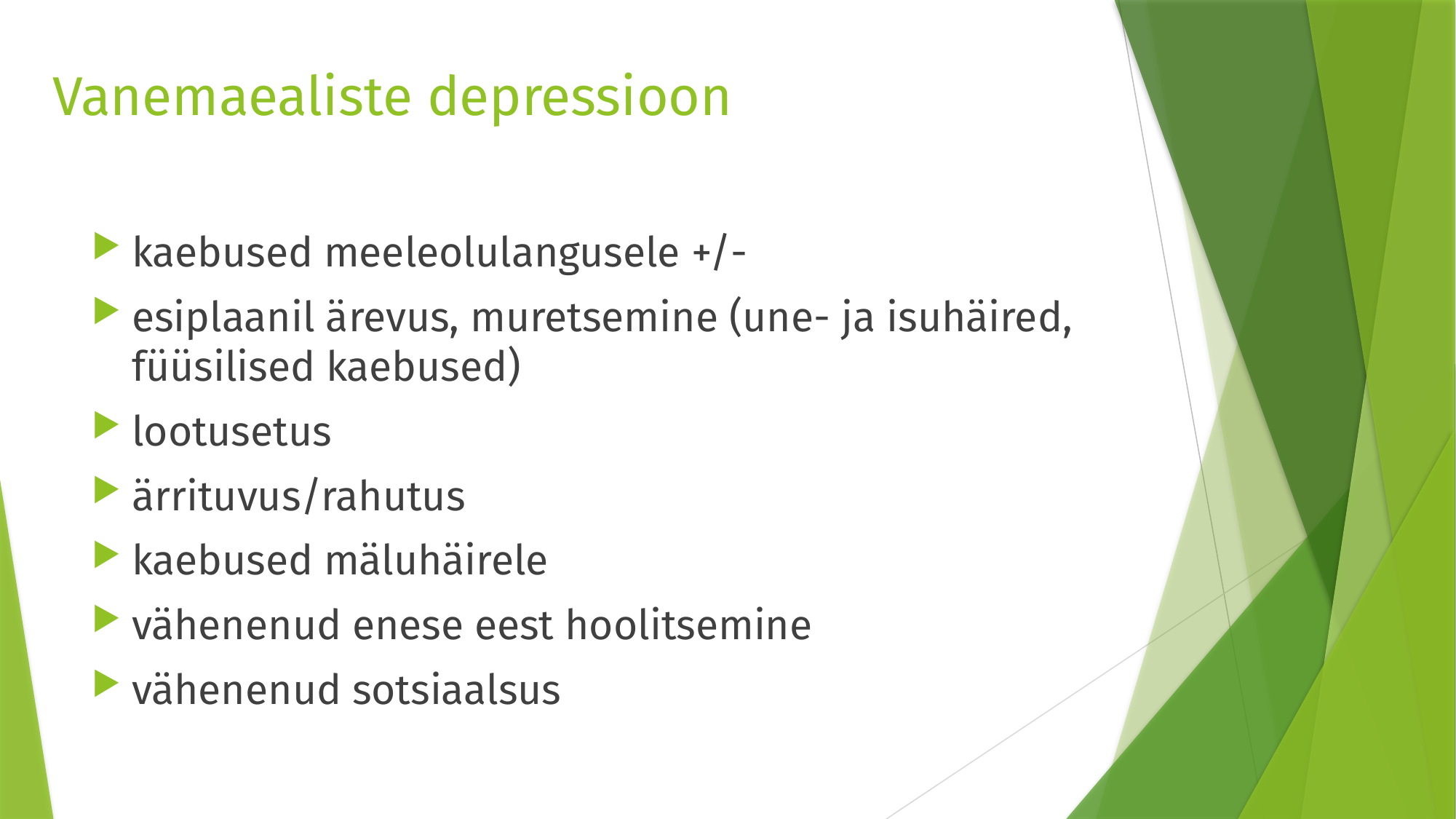

# Vanemaealiste depressioon
kaebused meeleolulangusele +/-
esiplaanil ärevus, muretsemine (une- ja isuhäired, füüsilised kaebused)
lootusetus
ärrituvus/rahutus
kaebused mäluhäirele
vähenenud enese eest hoolitsemine
vähenenud sotsiaalsus